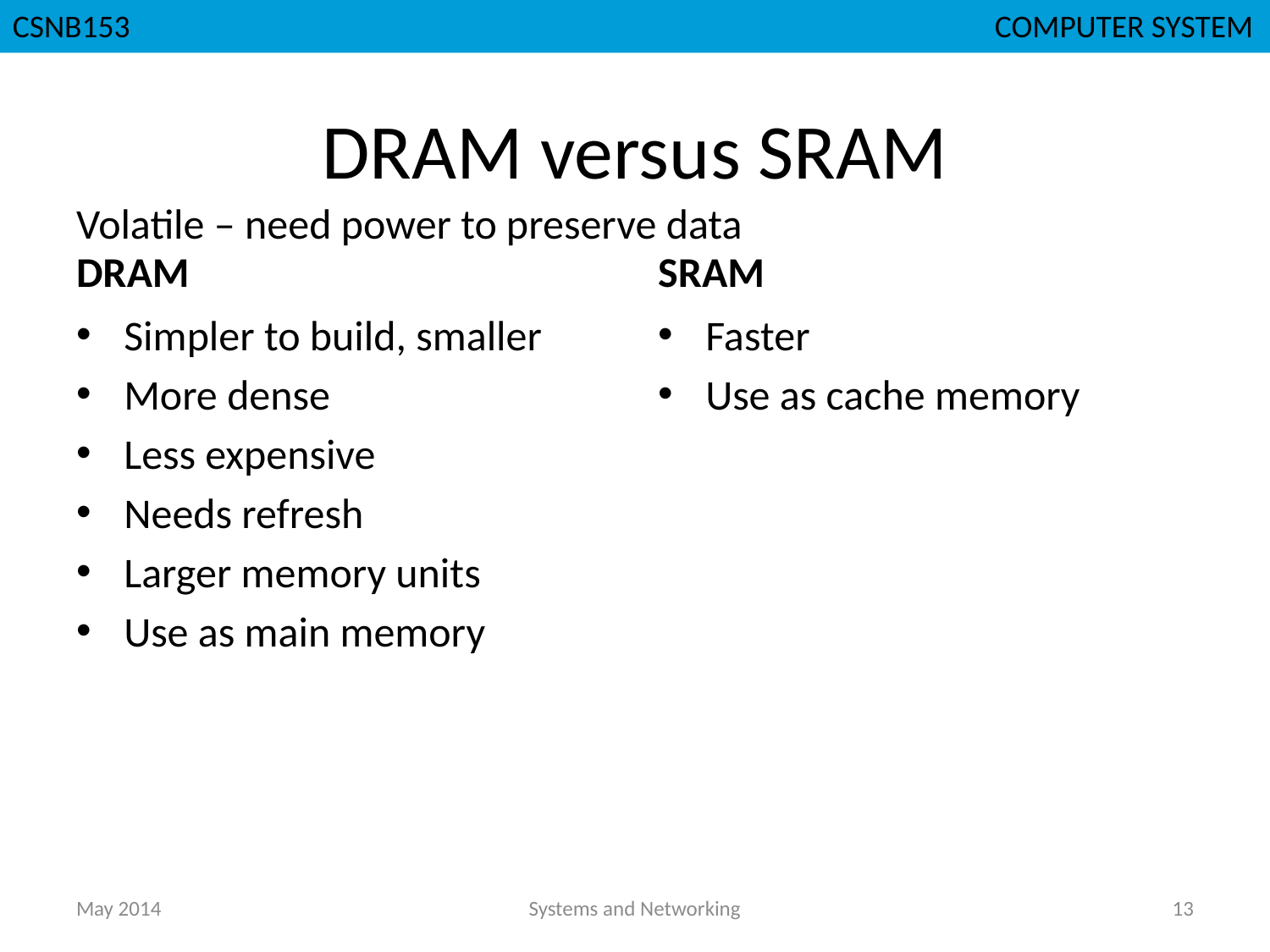

CSNB153							             COMPUTER SYSTEM
# DRAM versus SRAM
Volatile – need power to preserve data

DRAM
SRAM
Simpler to build, smaller
More dense
Less expensive
Needs refresh
Larger memory units
Use as main memory

Faster
Use as cache memory

May 2014
Systems and Networking
13